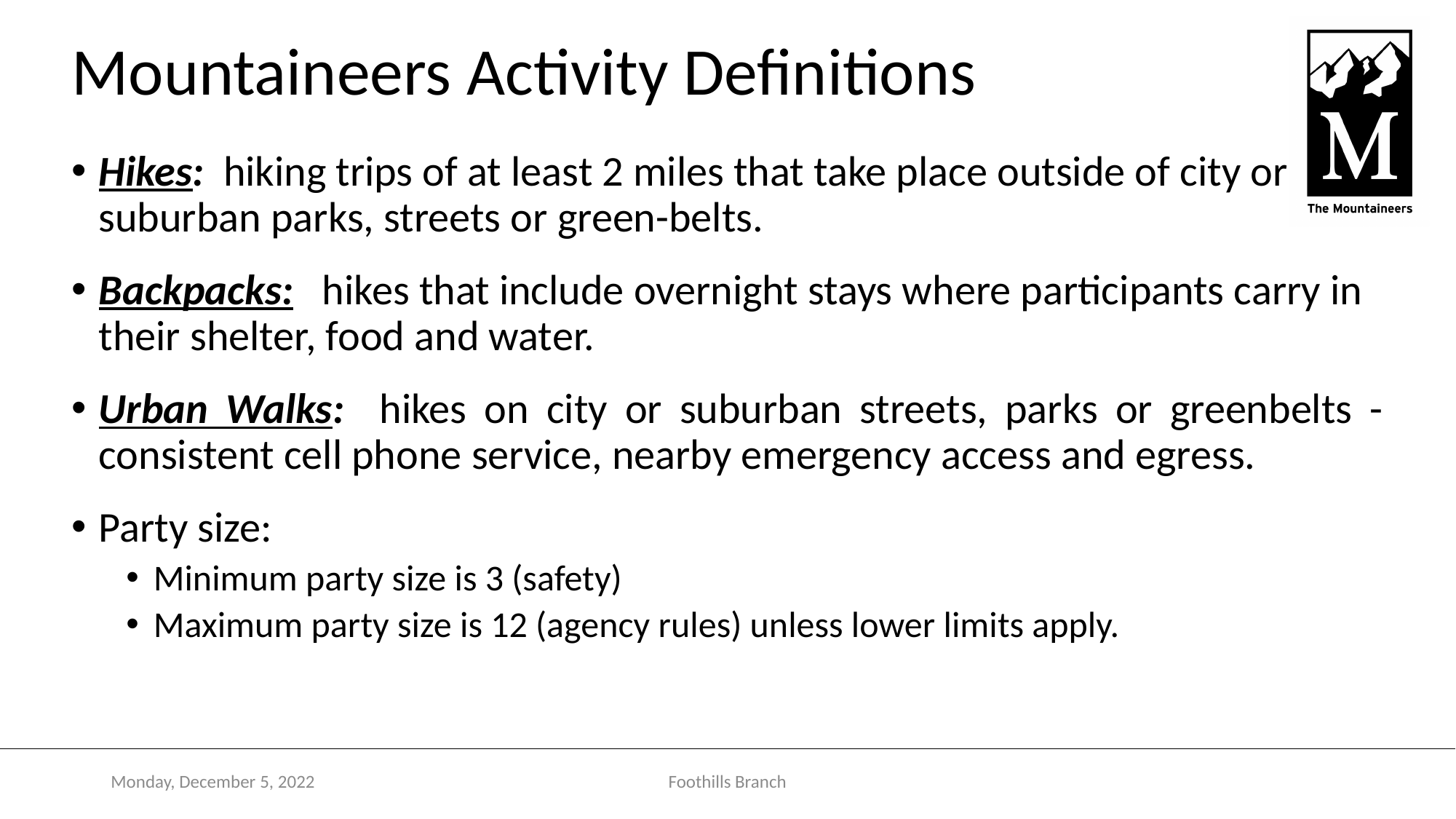

# Mountaineers Activity Definitions
Hikes:  hiking trips of at least 2 miles that take place outside of city or suburban parks, streets or green-belts.
Backpacks:   hikes that include overnight stays where participants carry in their shelter, food and water.
Urban Walks:  hikes on city or suburban streets, parks or greenbelts - consistent cell phone service, nearby emergency access and egress.
Party size:
Minimum party size is 3 (safety)
Maximum party size is 12 (agency rules) unless lower limits apply.

Monday, December 5, 2022
Foothills Branch